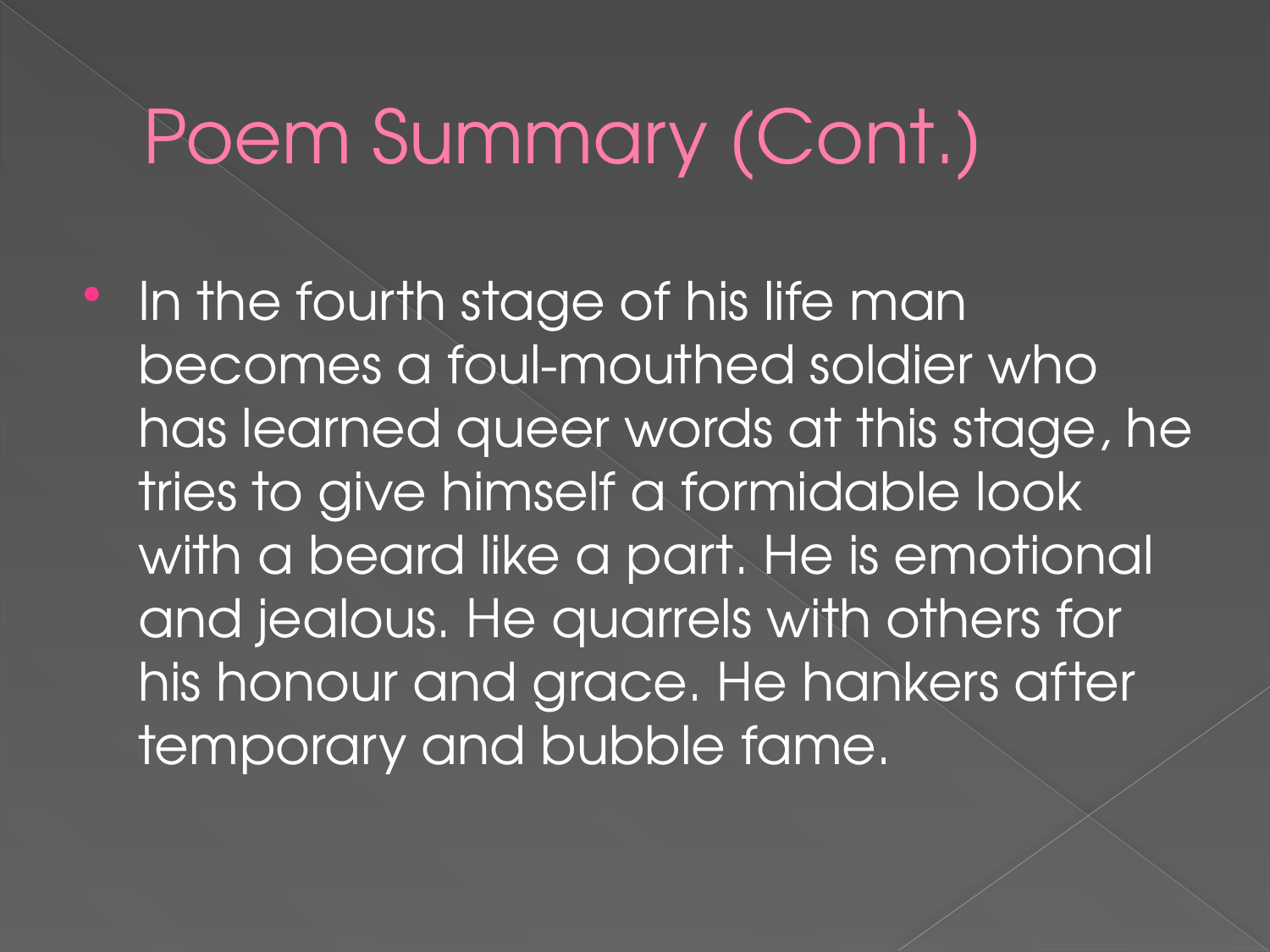

# Poem Summary (Cont.)
In the fourth stage of his life man becomes a foul-mouthed soldier who has learned queer words at this stage, he tries to give himself a formidable look with a beard like a part. He is emotional and jealous. He quarrels with others for his honour and grace. He hankers after temporary and bubble fame.